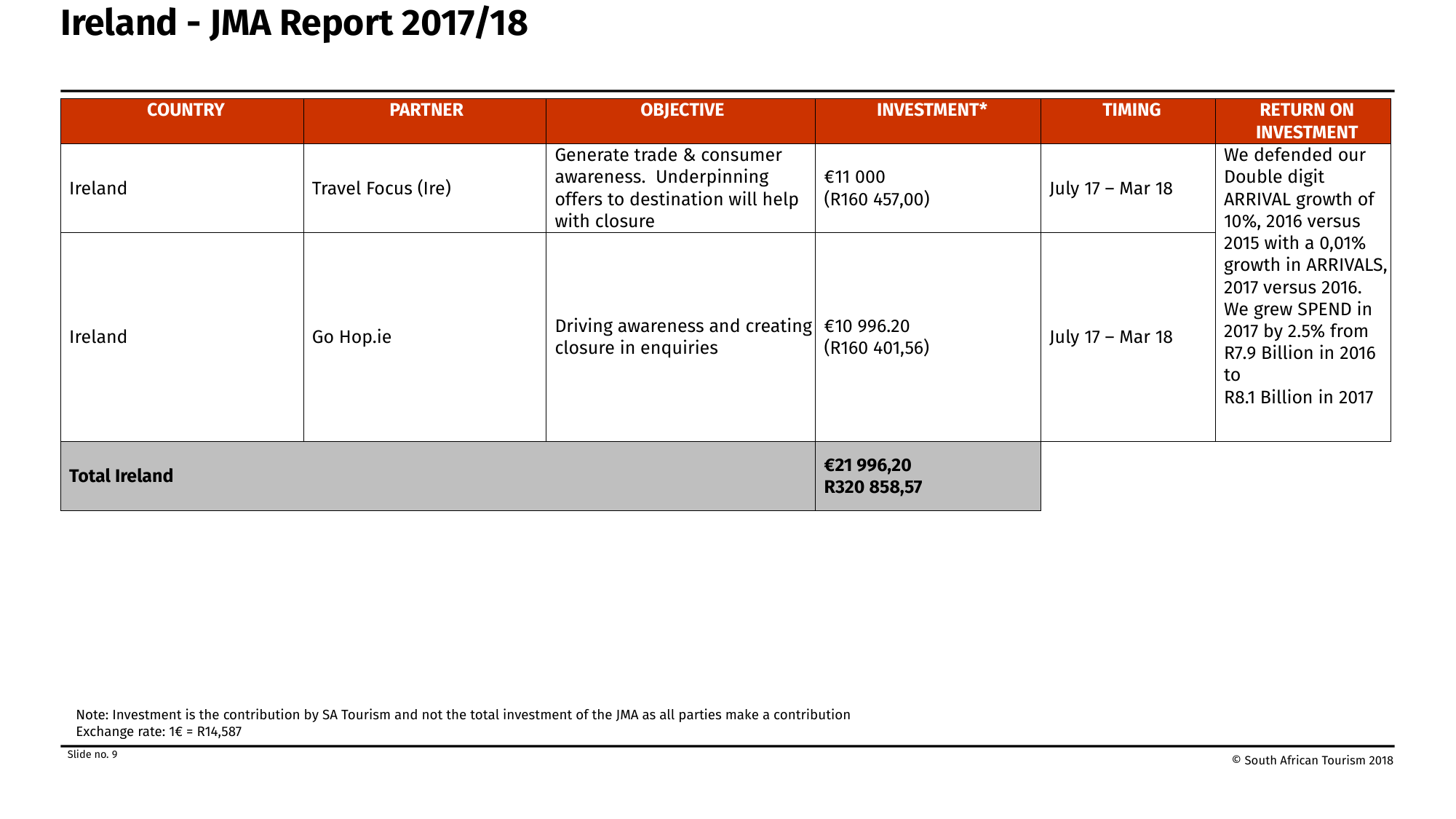

# Ireland - JMA Report 2017/18

| COUNTRY | PARTNER | OBJECTIVE | INVESTMENT\* | TIMING | RETURN ON INVESTMENT |
| --- | --- | --- | --- | --- | --- |
| Ireland | Travel Focus (Ire) | Generate trade & consumer awareness. Underpinning offers to destination will help with closure | €11 000 (R160 457,00) | July 17 – Mar 18 | We defended our Double digit ARRIVAL growth of 10%, 2016 versus 2015 with a 0,01% growth in ARRIVALS, 2017 versus 2016. We grew SPEND in 2017 by 2.5% from R7.9 Billion in 2016 to R8.1 Billion in 2017 |
| Ireland | Go Hop.ie | Driving awareness and creating closure in enquiries | €10 996.20 (R160 401,56) | July 17 – Mar 18 |  |
| Total Ireland |  |  | €21 996,20 R320 858,57 |  |  |
Note: Investment is the contribution by SA Tourism and not the total investment of the JMA as all parties make a contribution
Exchange rate: 1€ = R14,587